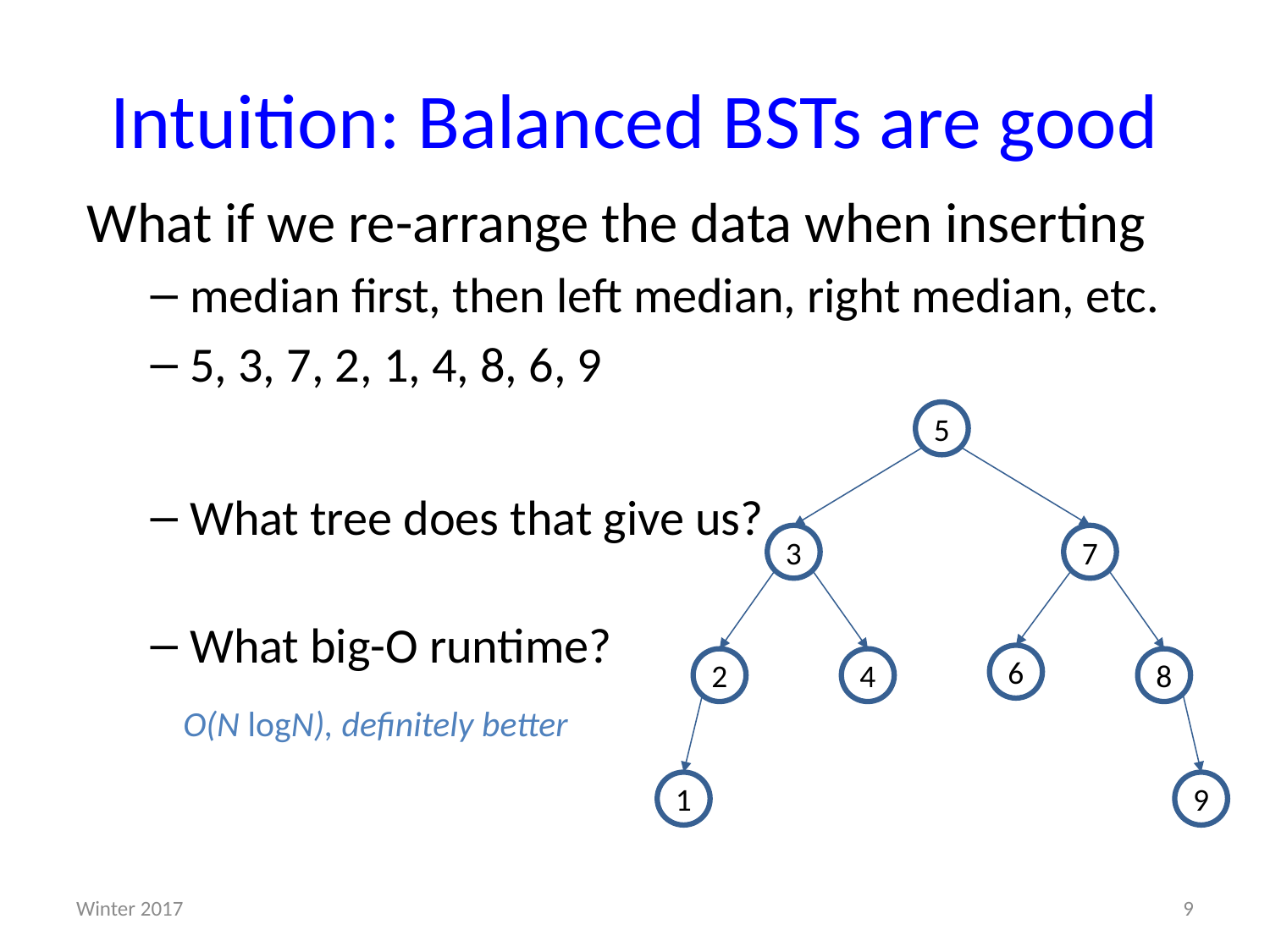

# Intuition: Balanced BSTs are good
What if we re-arrange the data when inserting
median first, then left median, right median, etc.
5, 3, 7, 2, 1, 4, 8, 6, 9

What tree does that give us?
What big-O runtime?

5
3
7
6
2
4
8
O(N logN), definitely better
1
9
5, 3, 7, 2, 1, 6, 8, 9 better: n log n
Winter 2017
9